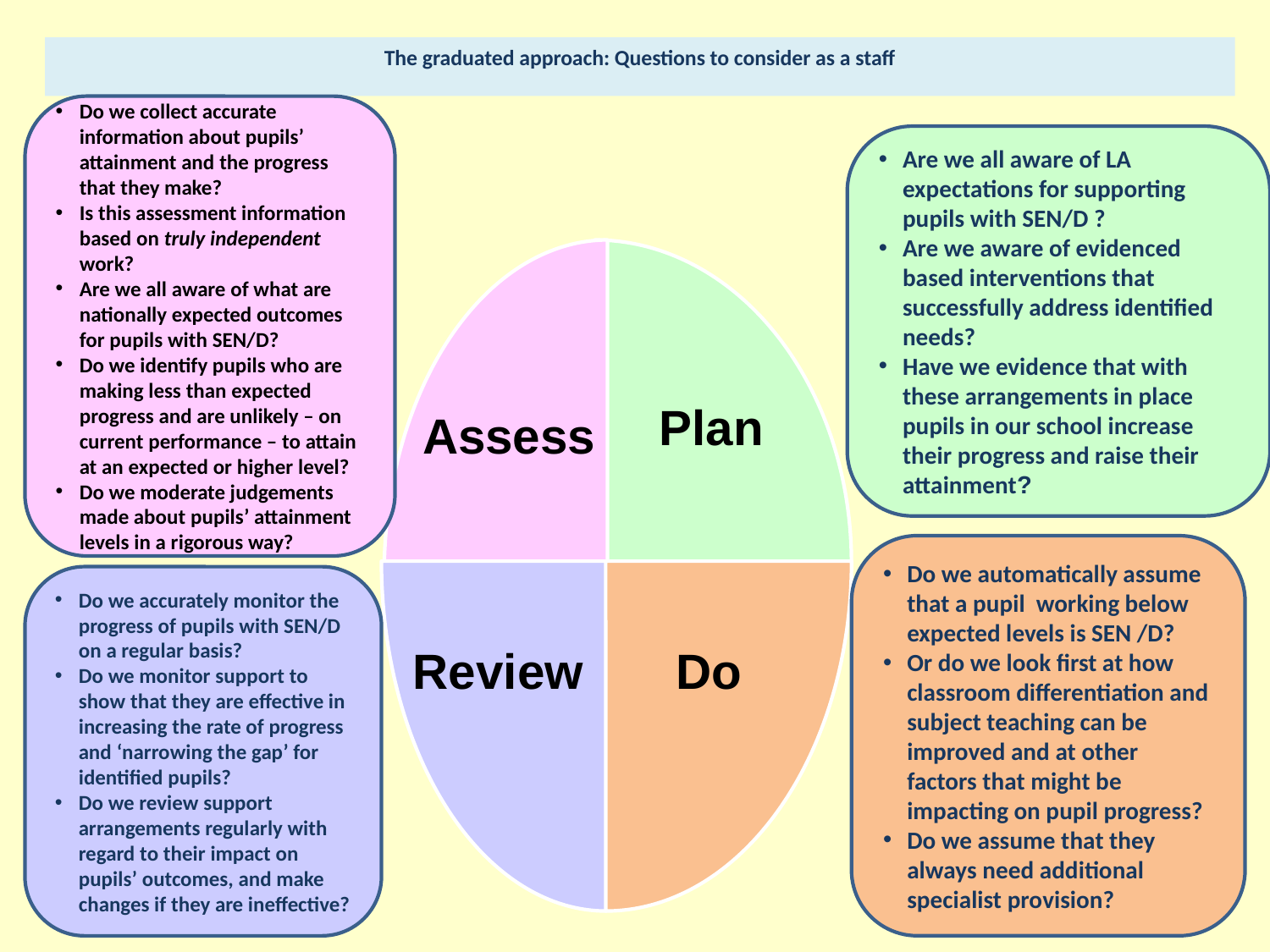

# The graduated approach: Questions to consider as a staff

Do we collect accurate information about pupils’ attainment and the progress that they make?
Is this assessment information based on truly independent work?
Are we all aware of what are nationally expected outcomes for pupils with SEN/D?
Do we identify pupils who are making less than expected progress and are unlikely – on current performance – to attain at an expected or higher level?
Do we moderate judgements made about pupils’ attainment levels in a rigorous way?

Are we all aware of LA expectations for supporting pupils with SEN/D ?
Are we aware of evidenced based interventions that successfully address identified needs?
Have we evidence that with these arrangements in place pupils in our school increase their progress and raise their attainment?

Plan
Assess
Do we automatically assume that a pupil  working below expected levels is SEN /D?
Or do we look first at how classroom differentiation and subject teaching can be improved and at other factors that might be impacting on pupil progress?
Do we assume that they always need additional specialist provision?

Do we accurately monitor the progress of pupils with SEN/D on a regular basis?
Do we monitor support to show that they are effective in increasing the rate of progress and ‘narrowing the gap’ for identified pupils?
Do we review support arrangements regularly with regard to their impact on pupils’ outcomes, and make changes if they are ineffective?

Review
Do